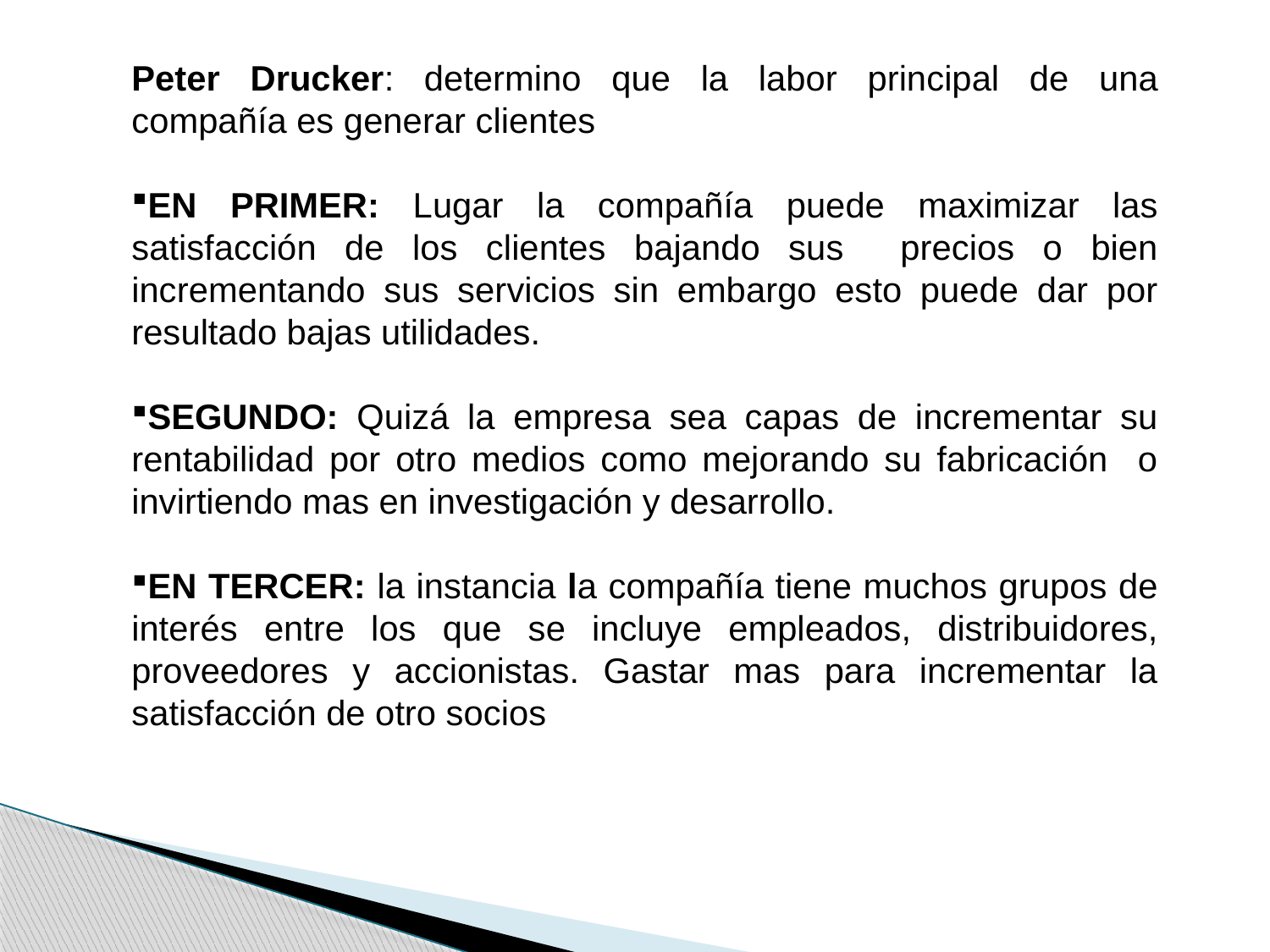

Peter Drucker: determino que la labor principal de una compañía es generar clientes

EN PRIMER: Lugar la compañía puede maximizar las satisfacción de los clientes bajando sus  precios o bien incrementando sus servicios sin embargo esto puede dar por resultado bajas utilidades.

SEGUNDO: Quizá la empresa sea capas de incrementar su rentabilidad por otro medios como mejorando su fabricación  o invirtiendo mas en investigación y desarrollo.

EN TERCER: la instancia la compañía tiene muchos grupos de interés entre los que se incluye empleados, distribuidores, proveedores y accionistas. Gastar mas para incrementar la satisfacción de otro socios